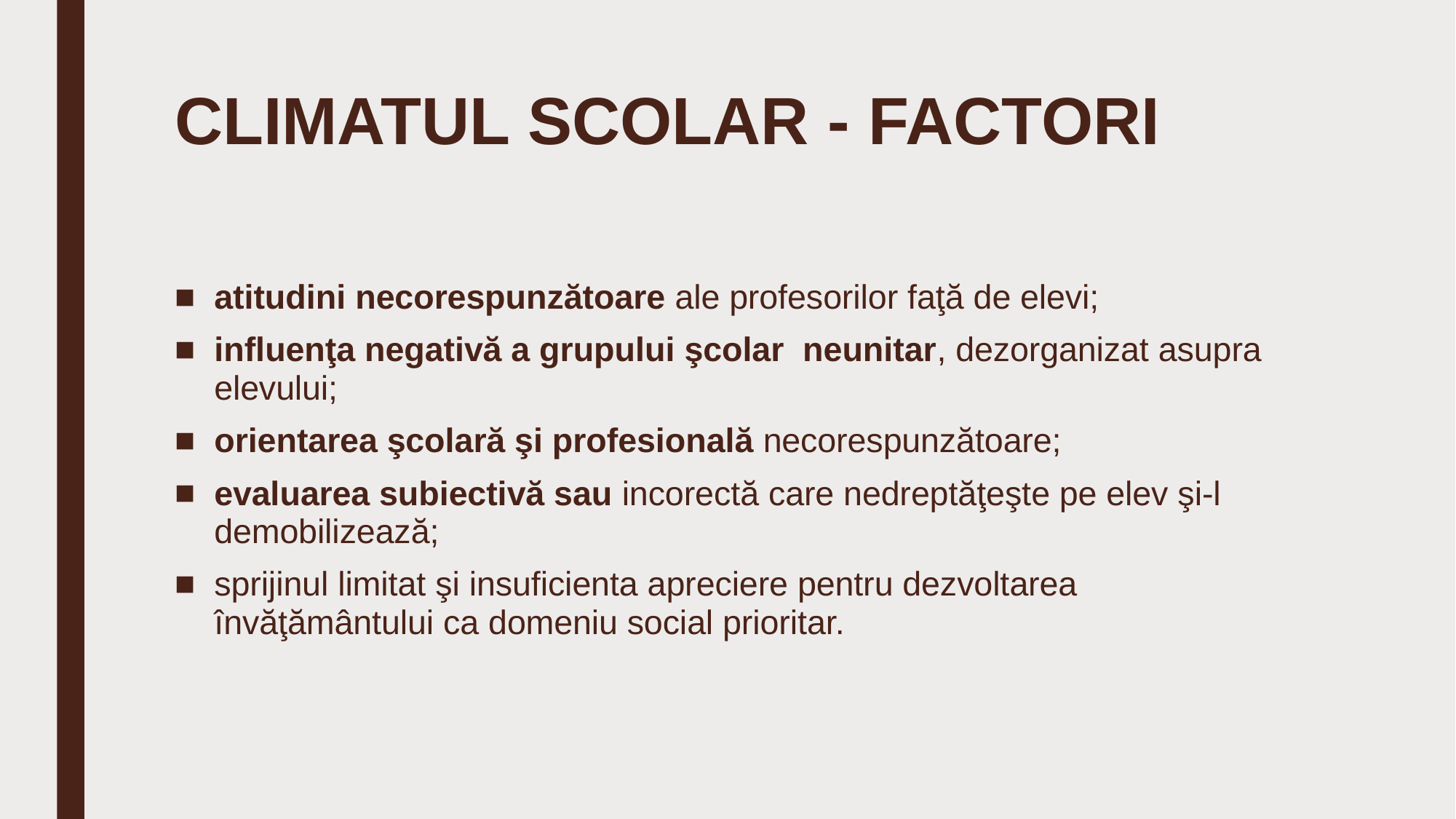

# CLIMATUL SCOLAR - FACTORI
atitudini necorespunzătoare ale profesorilor faţă de elevi;
influenţa negativă a grupului şcolar  neunitar, dezorganizat asupra elevului;
orientarea şcolară şi profesională necorespunzătoare;
evaluarea subiectivă sau incorectă care nedreptăţeşte pe elev şi-l demobilizează;
sprijinul limitat şi insuficienta apreciere pentru dezvoltarea învăţământului ca domeniu social prioritar.